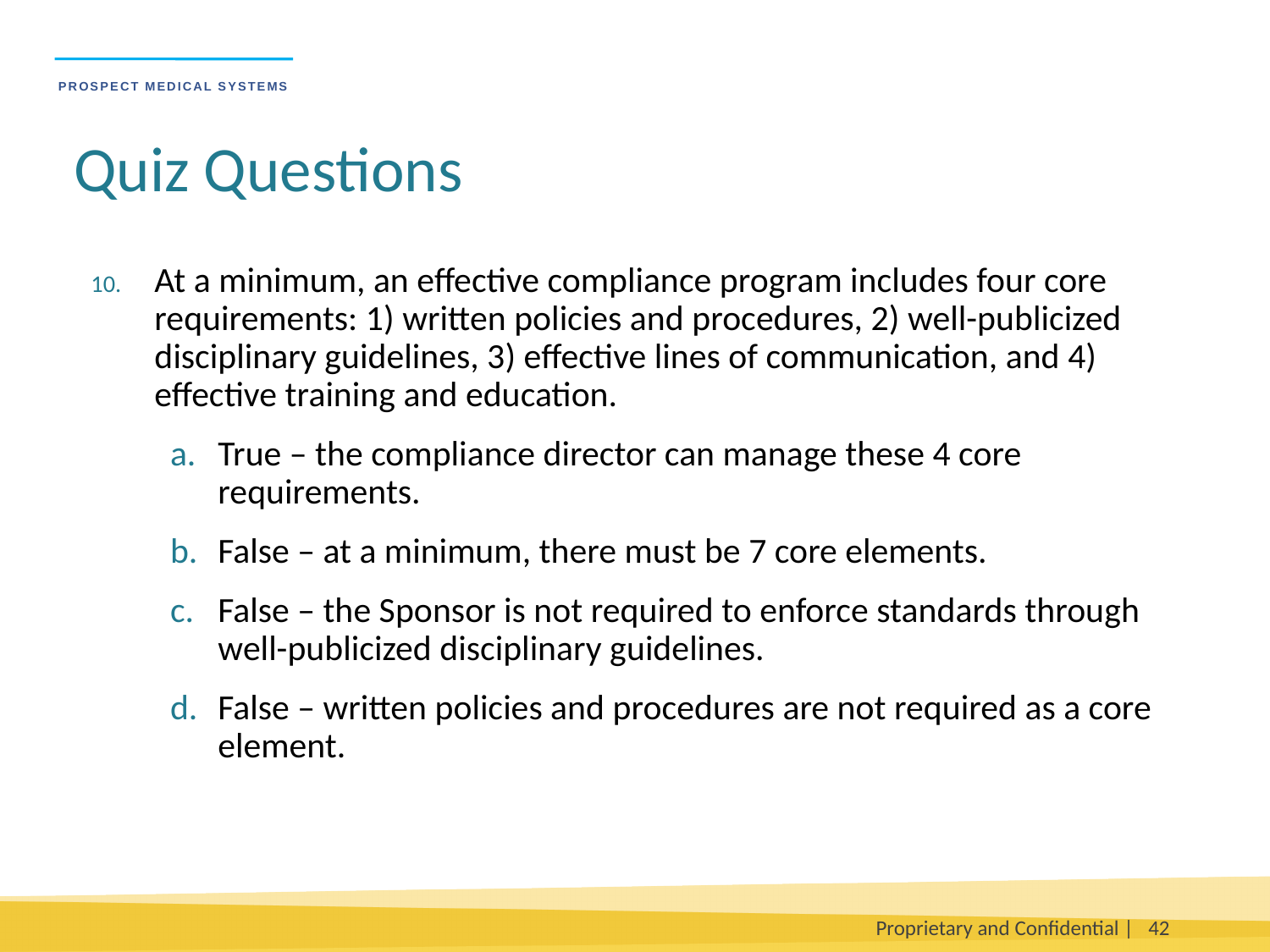

Quiz Questions
At a minimum, an effective compliance program includes four core requirements: 1) written policies and procedures, 2) well-publicized disciplinary guidelines, 3) effective lines of communication, and 4) effective training and education.
True – the compliance director can manage these 4 core requirements.
False – at a minimum, there must be 7 core elements.
False – the Sponsor is not required to enforce standards through well-publicized disciplinary guidelines.
False – written policies and procedures are not required as a core element.
Proprietary and Confidential |
42